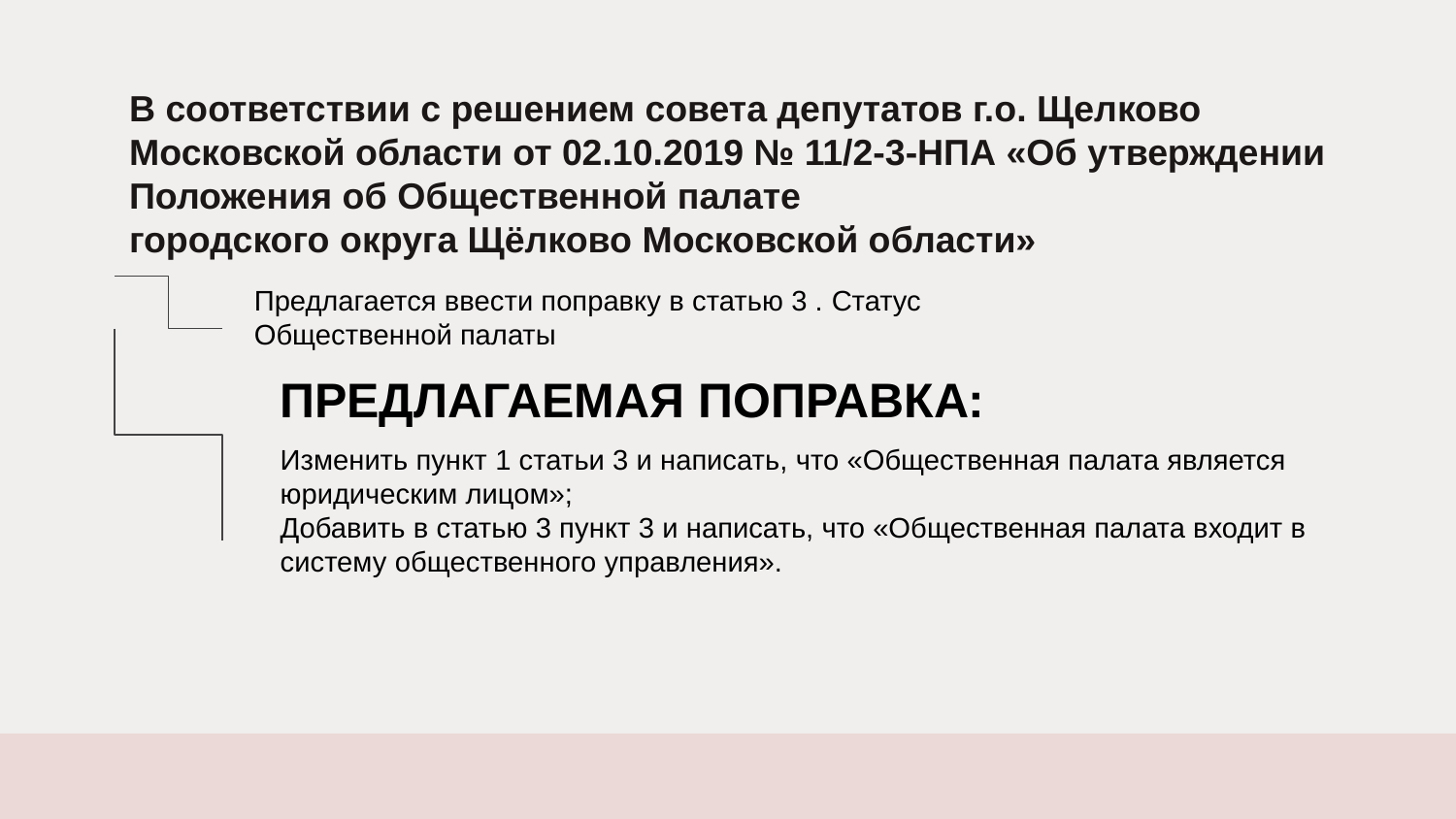

# В соответствии с решением совета депутатов г.о. Щелково Московской области от 02.10.2019 № 11/2-3-НПА «Об утверждении Положения об Общественной палате городского округа Щёлково Московской области»
Предлагается ввести поправку в статью 3 . Статус Общественной палаты
ПРЕДЛАГАЕМАЯ ПОПРАВКА:

Изменить пункт 1 статьи 3 и написать, что «Общественная палата является юридическим лицом»;
Добавить в статью 3 пункт 3 и написать, что «Общественная палата входит в систему общественного управления».